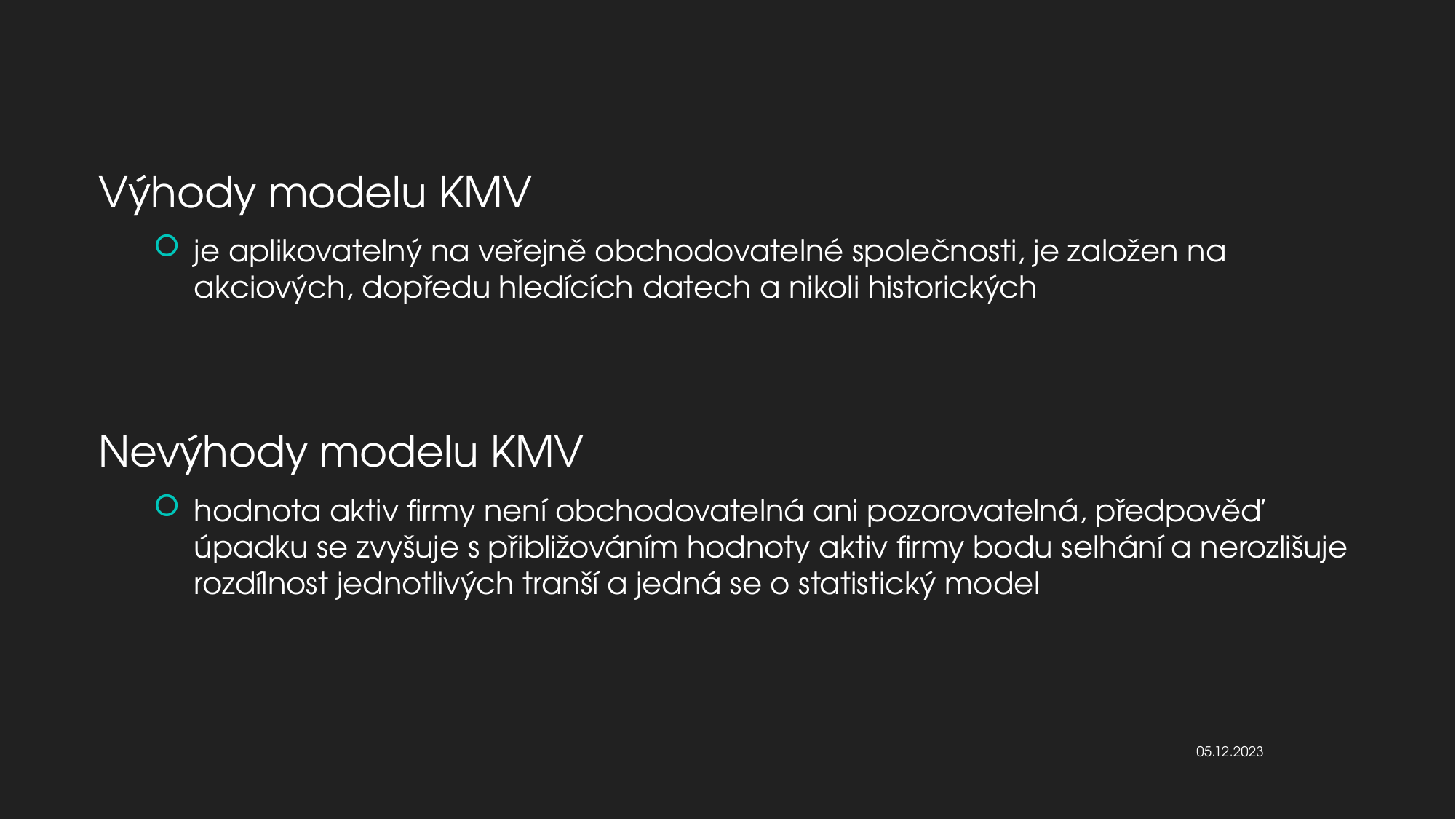

Výhody modelu KMV
je aplikovatelný na veřejně obchodovatelné společnosti, je založen na akciových, dopředu hledících datech a nikoli historických

Nevýhody modelu KMV
hodnota aktiv firmy není obchodovatelná ani pozorovatelná, předpověď úpadku se zvyšuje s přibližováním hodnoty aktiv firmy bodu selhání a nerozlišuje rozdílnost jednotlivých tranší a jedná se o statistický model

05.12.2023